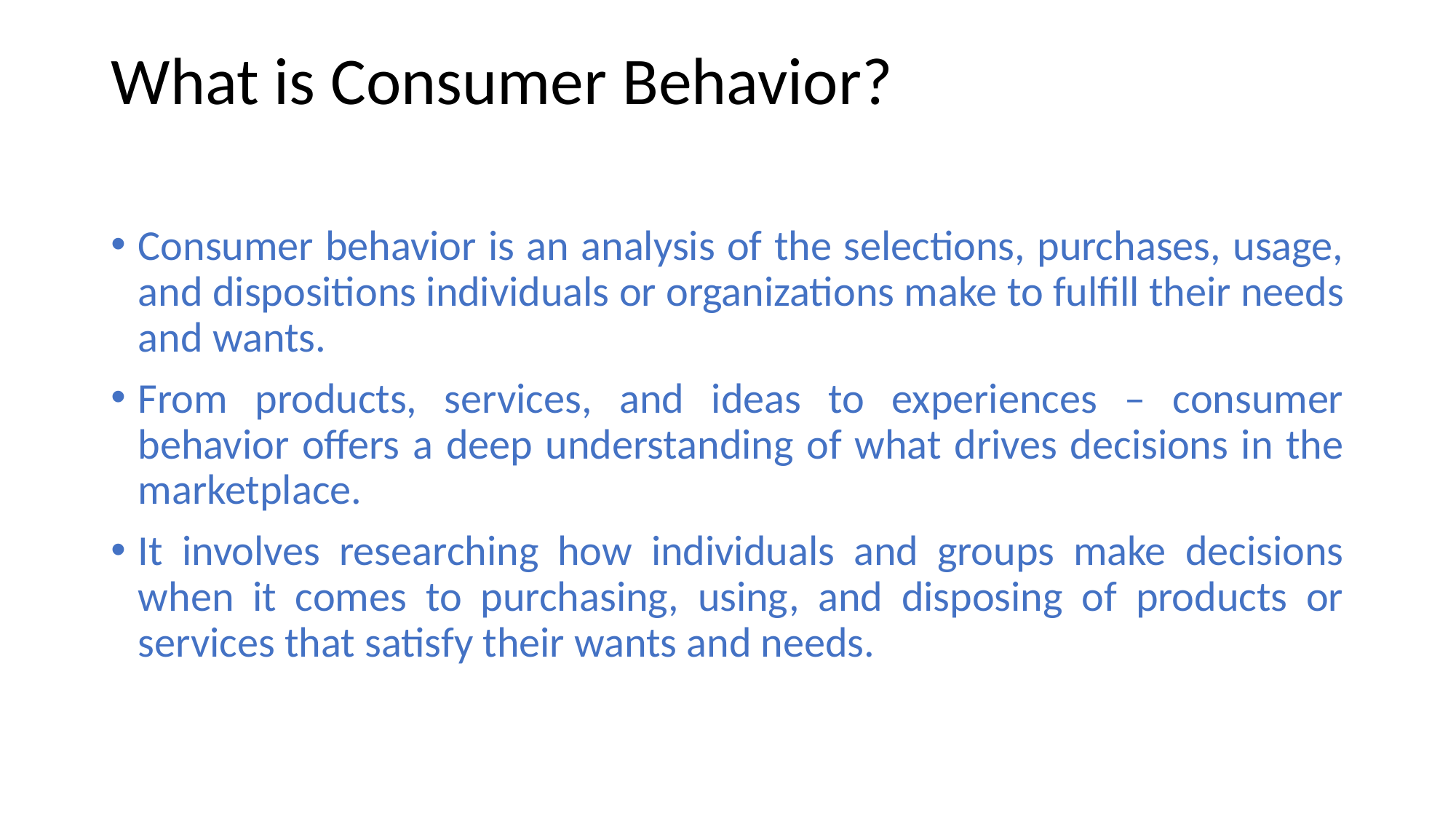

# What is Consumer Behavior?
Consumer behavior is an analysis of the selections, purchases, usage, and dispositions individuals or organizations make to fulfill their needs and wants.
From products, services, and ideas to experiences – consumer behavior offers a deep understanding of what drives decisions in the marketplace.
It involves researching how individuals and groups make decisions when it comes to purchasing, using, and disposing of products or services that satisfy their wants and needs.